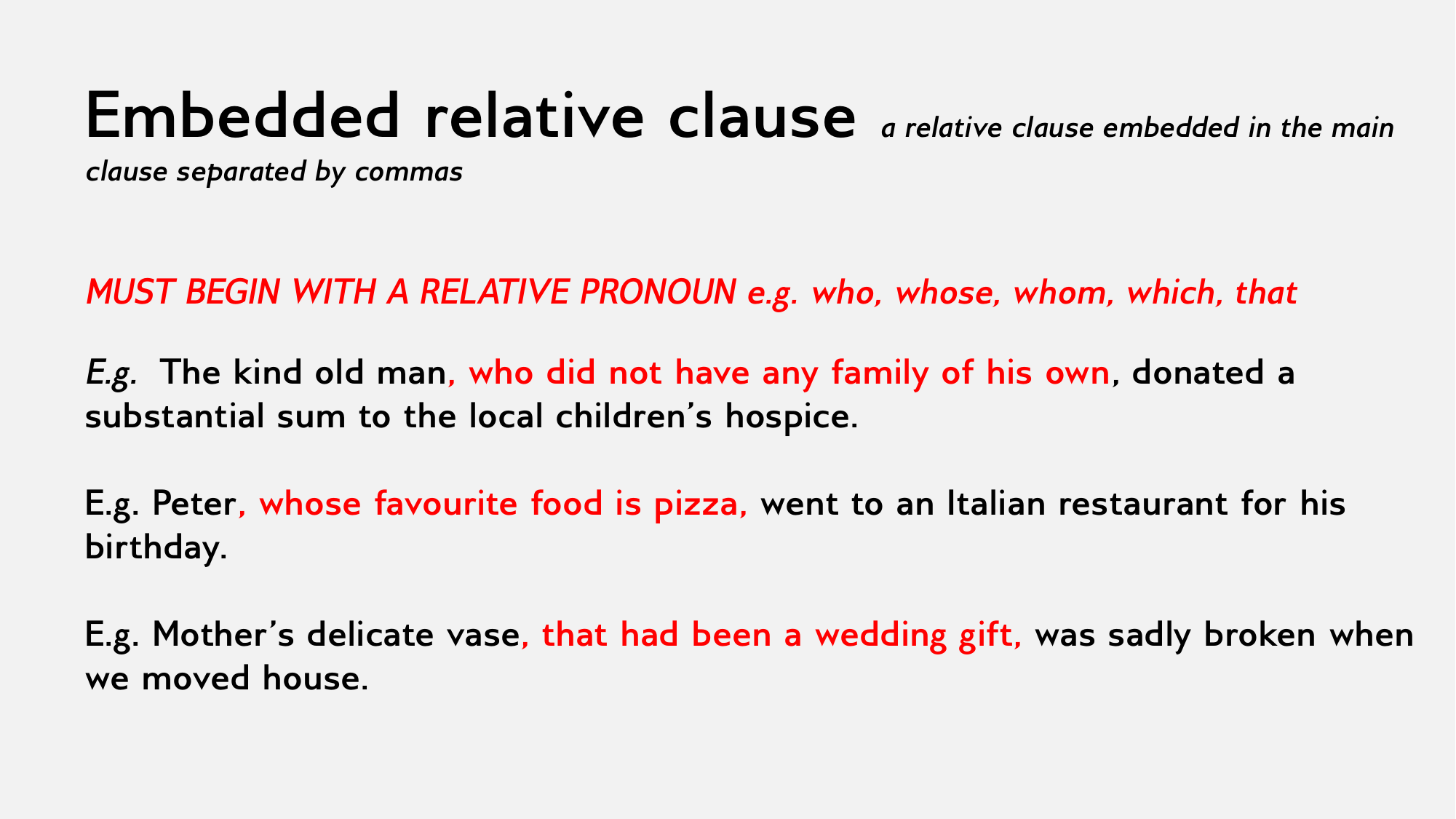

Embedded relative clause a relative clause embedded in the main clause separated by commas

MUST BEGIN WITH A RELATIVE PRONOUN e.g. who, whose, whom, which, that

E.g.  The kind old man, who did not have any family of his own, donated a substantial sum to the local children’s hospice.

E.g. Peter, whose favourite food is pizza, went to an Italian restaurant for his birthday.

E.g. Mother’s delicate vase, that had been a wedding gift, was sadly broken when we moved house.